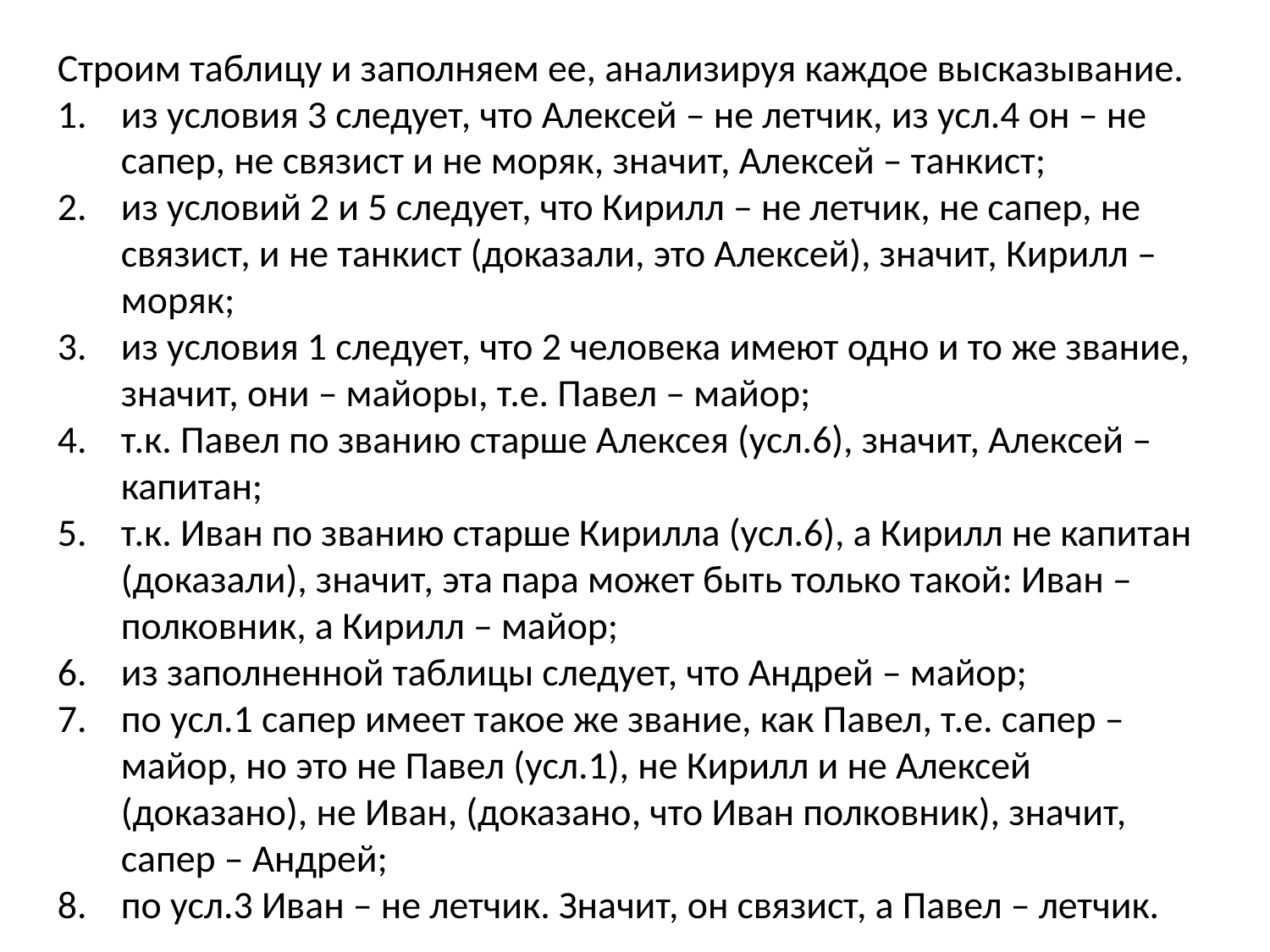

Строим таблицу и заполняем ее, анализируя каждое высказывание.
из условия 3 следует, что Алексей – не летчик, из усл.4 он – не сапер, не связист и не моряк, значит, Алексей – танкист;
из условий 2 и 5 следует, что Кирилл – не летчик, не сапер, не связист, и не танкист (доказали, это Алексей), значит, Кирилл – моряк;
из условия 1 следует, что 2 человека имеют одно и то же звание, значит, они – майоры, т.е. Павел – майор;
т.к. Павел по званию старше Алексея (усл.6), значит, Алексей – капитан;
т.к. Иван по званию старше Кирилла (усл.6), а Кирилл не капитан (доказали), значит, эта пара может быть только такой: Иван – полковник, а Кирилл – майор;
из заполненной таблицы следует, что Андрей – майор;
по усл.1 сапер имеет такое же звание, как Павел, т.е. сапер – майор, но это не Павел (усл.1), не Кирилл и не Алексей (доказано), не Иван, (доказано, что Иван полковник), значит, сапер – Андрей;
по усл.3 Иван – не летчик. Значит, он связист, а Павел – летчик.